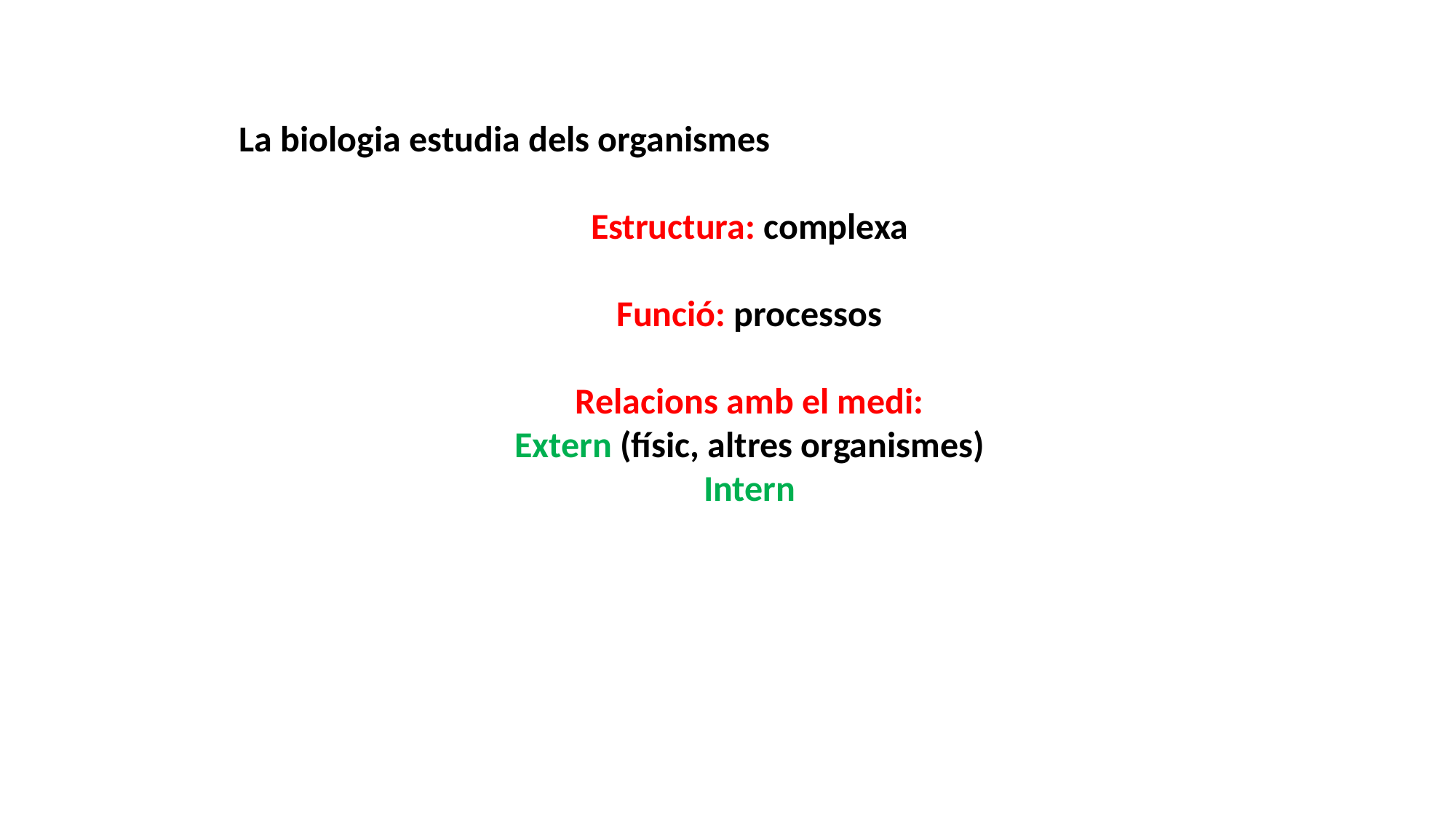

La biologia estudia dels organismes

Estructura: complexa

Funció: processos

Relacions amb el medi:
Extern (físic, altres organismes)
Intern